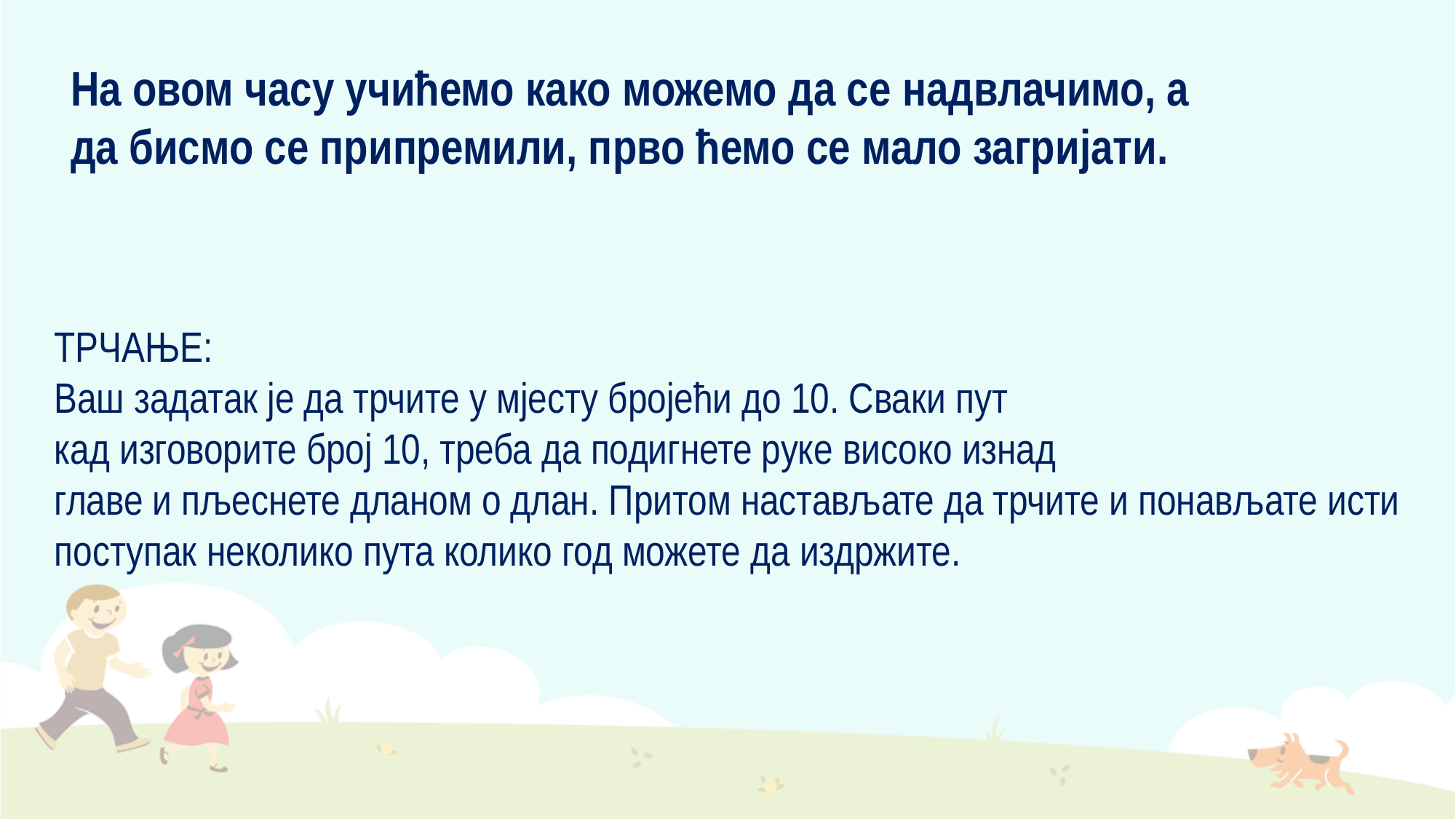

На овом часу учићемо како можемо да се надвлачимо, а да бисмо се припремили, прво ћемо се мало загријати.

ТРЧАЊЕ:
Ваш задатак је да трчите у мјесту бројећи до 10. Сваки пут
кад изговорите број 10, треба да подигнете руке високо изнад
главе и пљеснете дланом о длан. Притом настављате да трчите и понављате исти поступак неколико пута колико год можете да издржите.